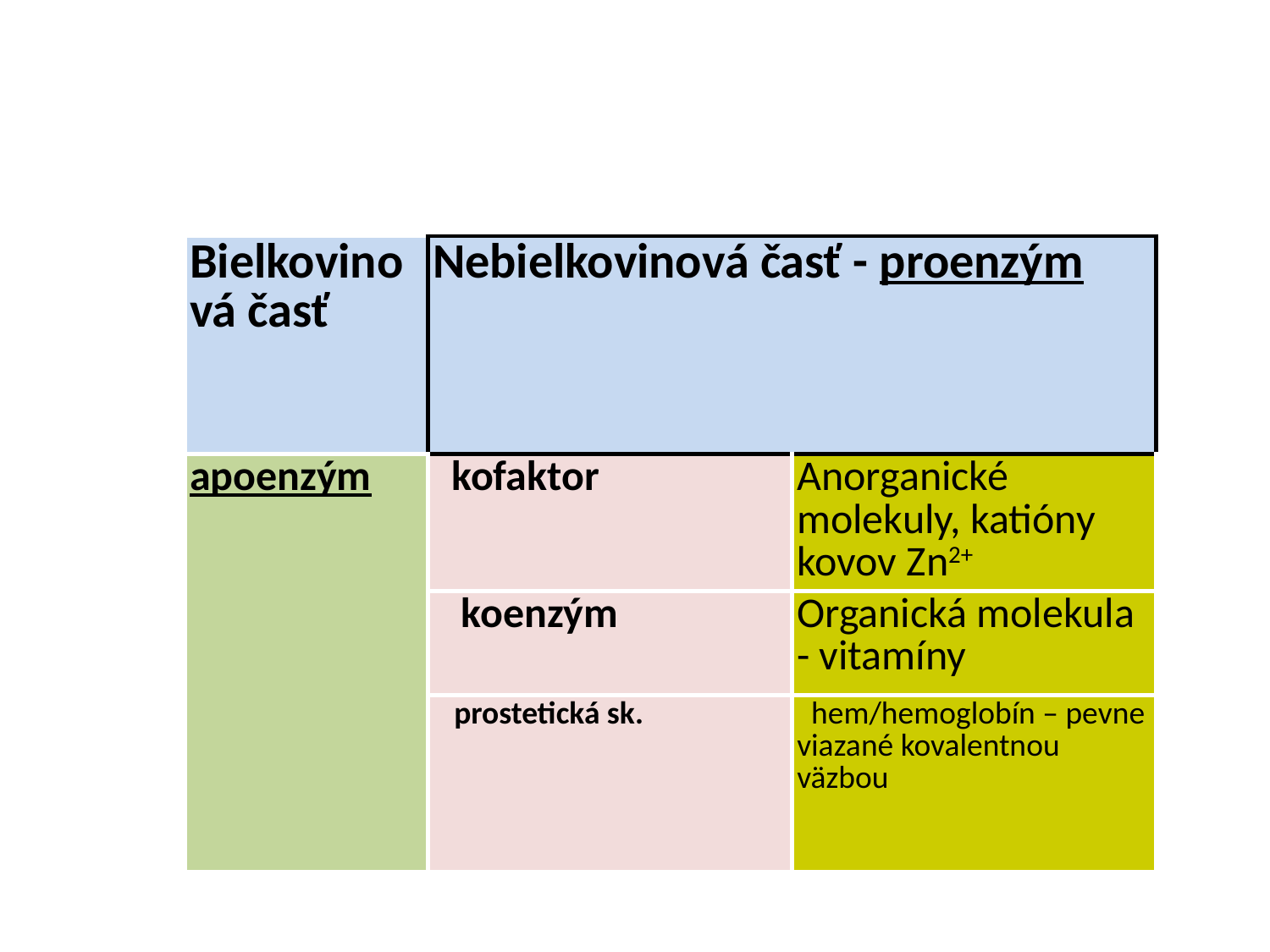

#
| Bielkovinová časť | Nebielkovinová časť - proenzým |  |
| --- | --- | --- |
| apoenzým | kofaktor | Anorganické molekuly, katióny kovov Zn2+ |
|  | koenzým | Organická molekula - vitamíny |
|  | prostetická sk. | hem/hemoglobín – pevne viazané kovalentnou väzbou |